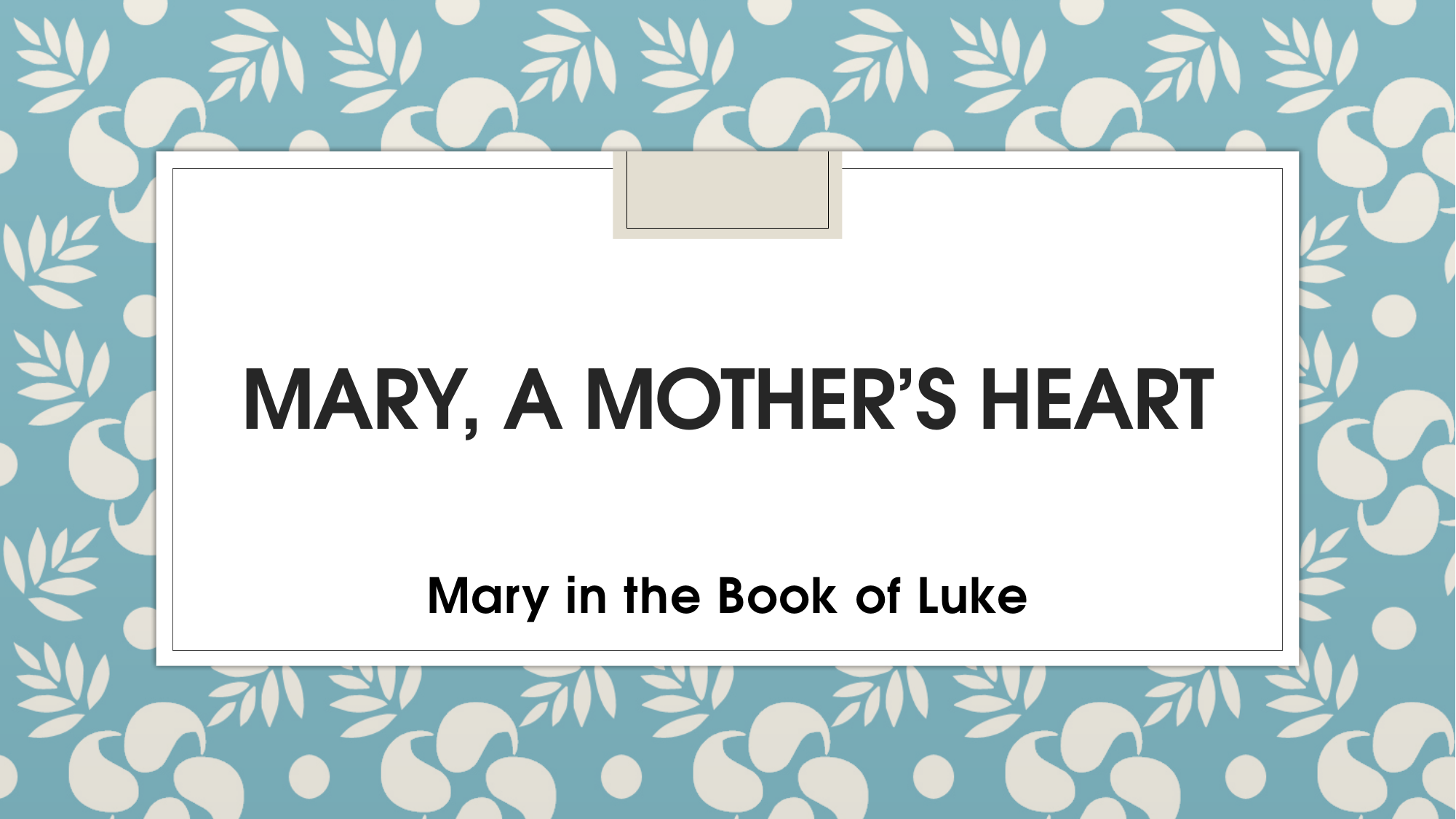

# Mary, A Mother’s Heart
Mary in the Book of Luke